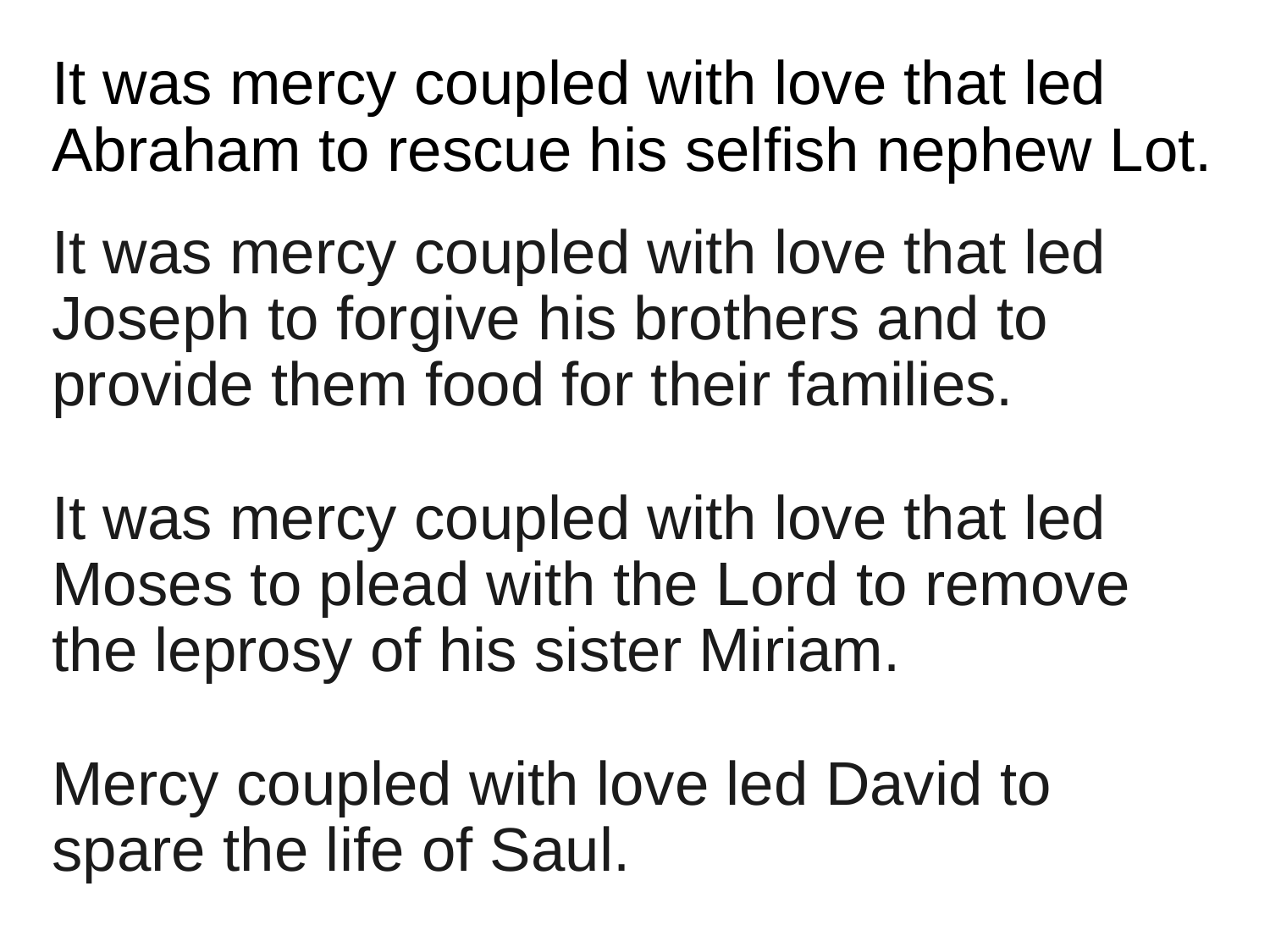

It was mercy coupled with love that led Abraham to rescue his selfish nephew Lot.
It was mercy coupled with love that led Joseph to forgive his brothers and to provide them food for their families.

It was mercy coupled with love that led Moses to plead with the Lord to remove the leprosy of his sister Miriam.

Mercy coupled with love led David to spare the life of Saul.